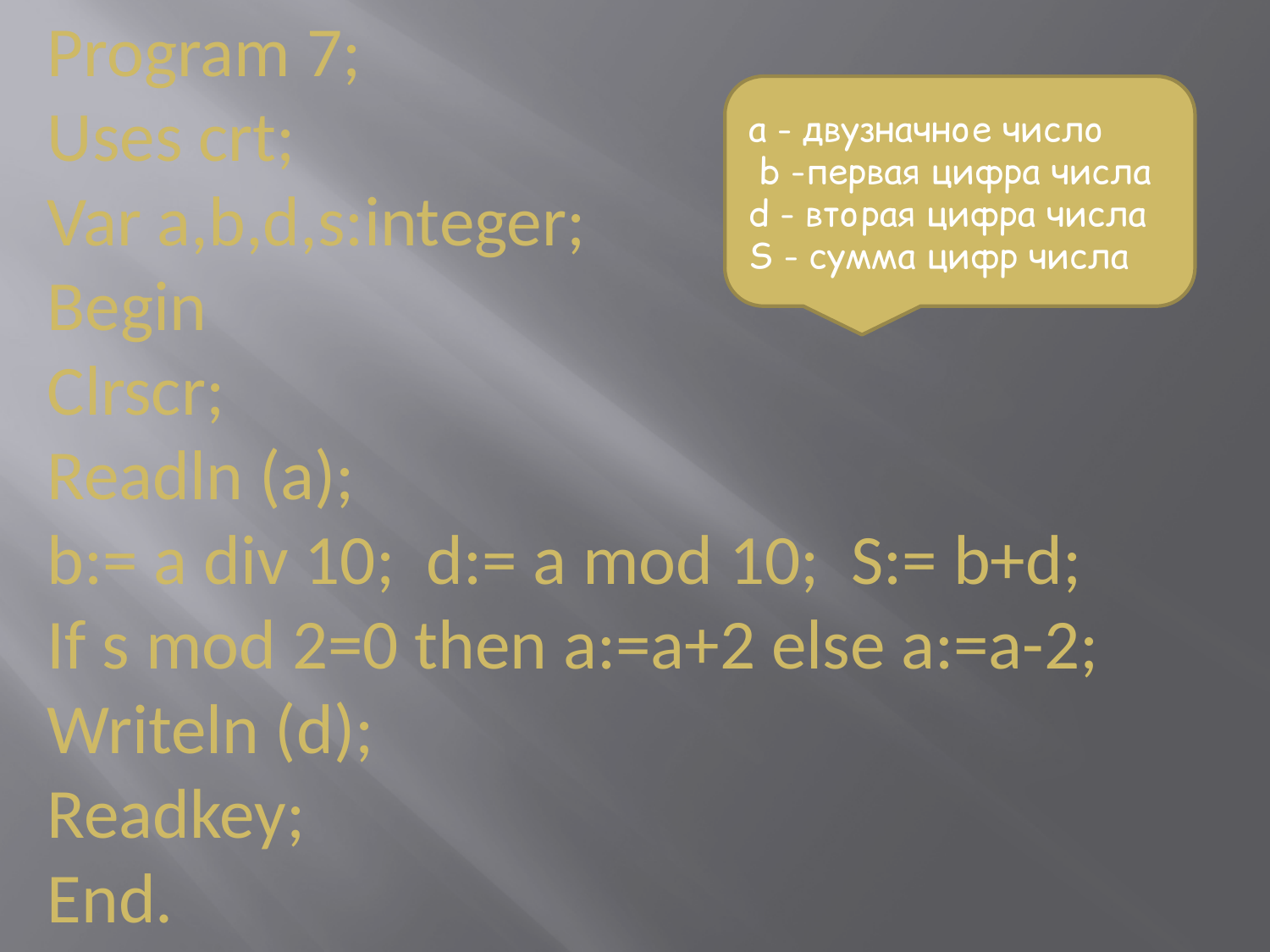

Program 7;
Uses crt;
Var a,b,d,s:integer;
Begin
Clrscr;
Readln (a);
b:= a div 10;  d:= a mod 10;  S:= b+d;
If s mod 2=0 then a:=a+2 else a:=a-2;
Writeln (d);
Readkey;
End.

a - двузначное число
 b -первая цифра числа
d - вторая цифра числа
S - сумма цифр числа